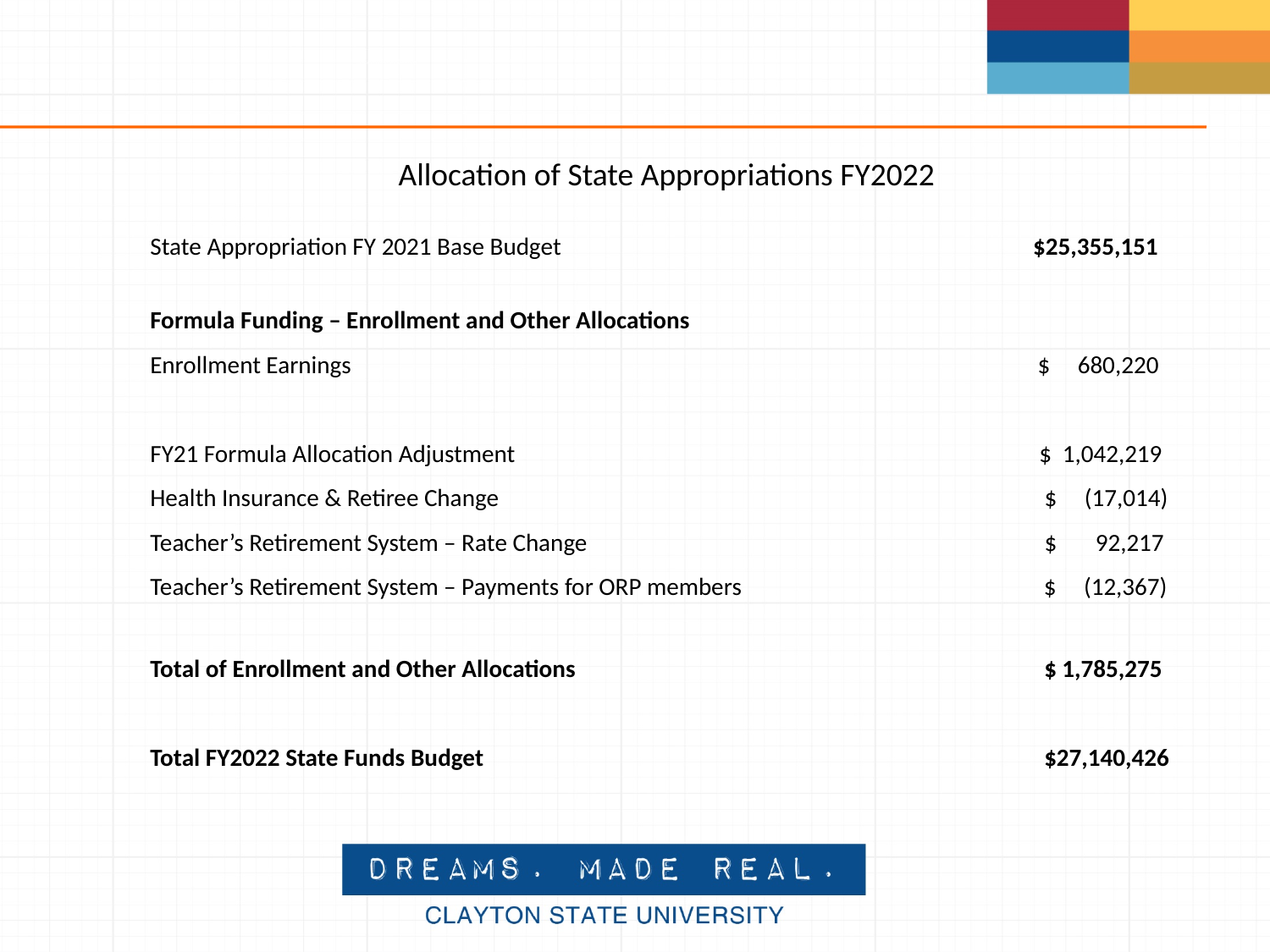

# Open Budget Meeting

Allocation of State Appropriations FY2022

State Appropriation FY 2021 Base Budget			                      $25,355,151

Formula Funding – Enrollment and Other Allocations
Enrollment Earnings				                                              $     680,220
FY21 Formula Allocation Adjustment					$  1,042,219
Health Insurance & Retiree Change					 $     (17,014)
Teacher’s Retirement System – Rate Change 				 $       92,217
Teacher’s Retirement System – Payments for ORP members                                                       $     (12,367)
Total of Enrollment and Other Allocations	                       		                        $ 1,785,275

Total FY2022 State Funds Budget				                        $27,140,426